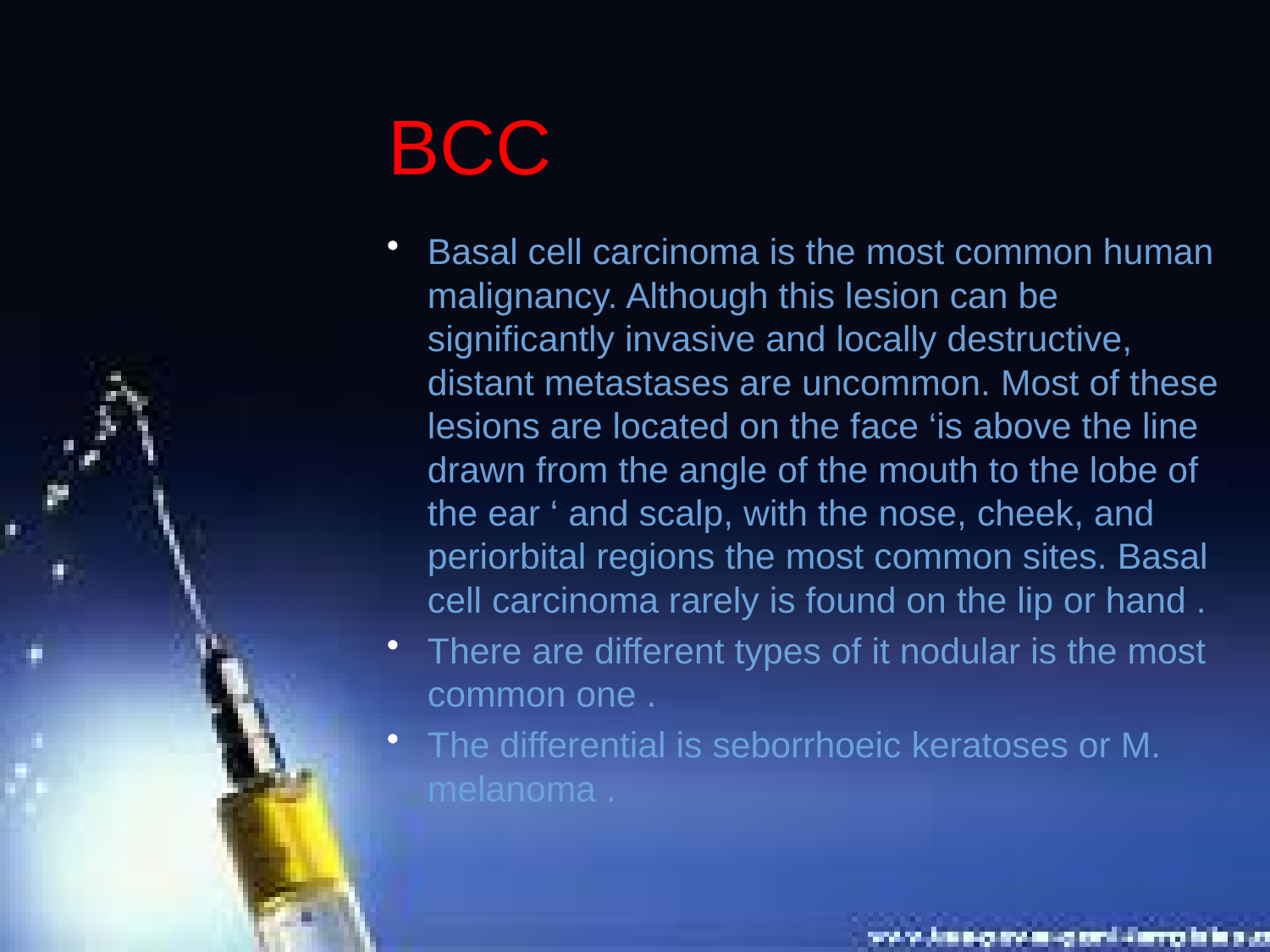

# BCC
Basal cell carcinoma is the most common human malignancy. Although this lesion can be significantly invasive and locally destructive, distant metastases are uncommon. Most of these lesions are located on the face ‘is above the line drawn from the angle of the mouth to the lobe of the ear ‘ and scalp, with the nose, cheek, and periorbital regions the most common sites. Basal cell carcinoma rarely is found on the lip or hand .
There are different types of it nodular is the most common one .
The differential is seborrhoeic keratoses or M. melanoma .